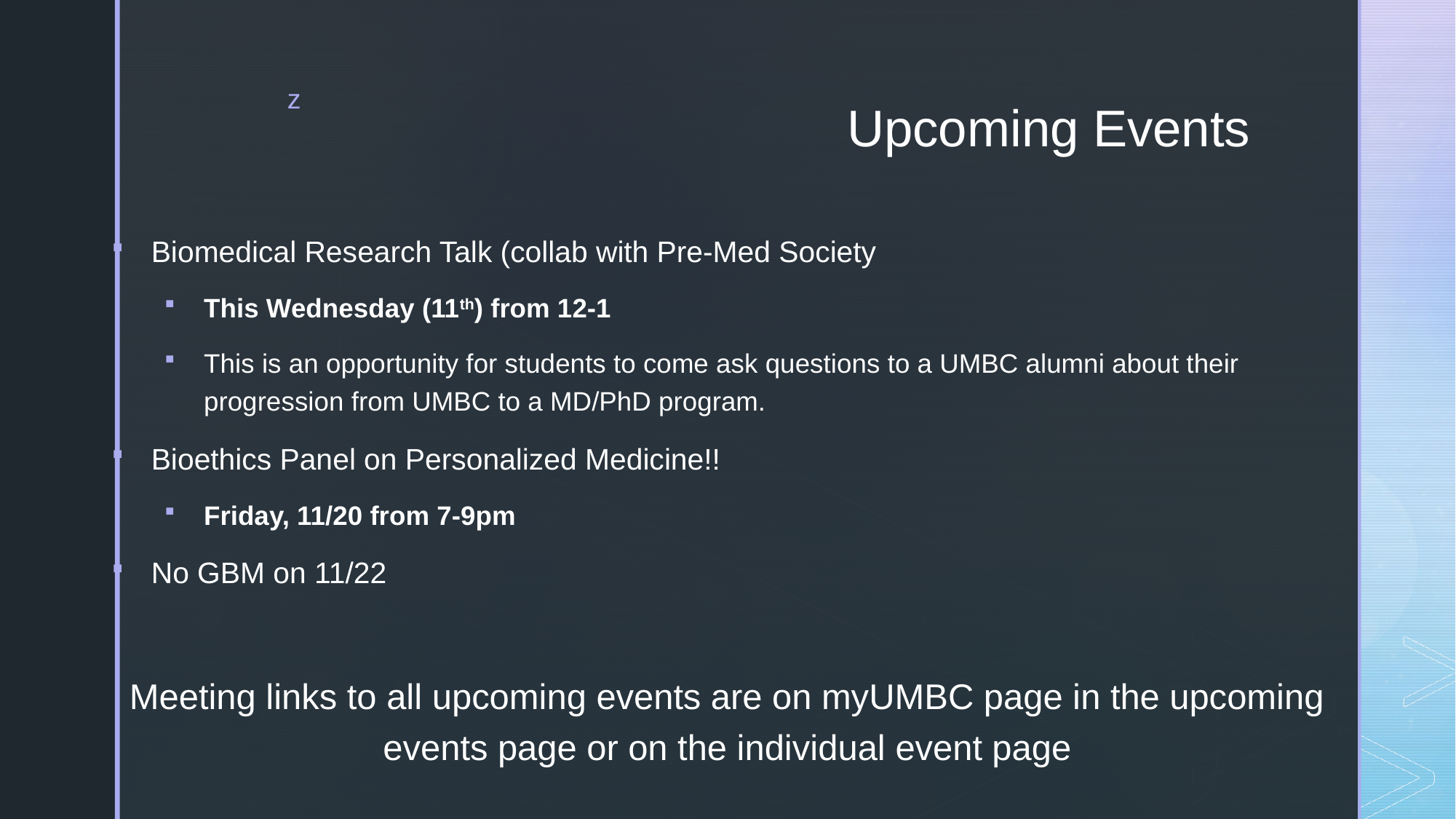

# Upcoming Events
Biomedical Research Talk (collab with Pre-Med Society
This Wednesday (11th) from 12-1
This is an opportunity for students to come ask questions to a UMBC alumni about their progression from UMBC to a MD/PhD program.
Bioethics Panel on Personalized Medicine!!
Friday, 11/20 from 7-9pm
No GBM on 11/22

Meeting links to all upcoming events are on myUMBC page in the upcoming events page or on the individual event page